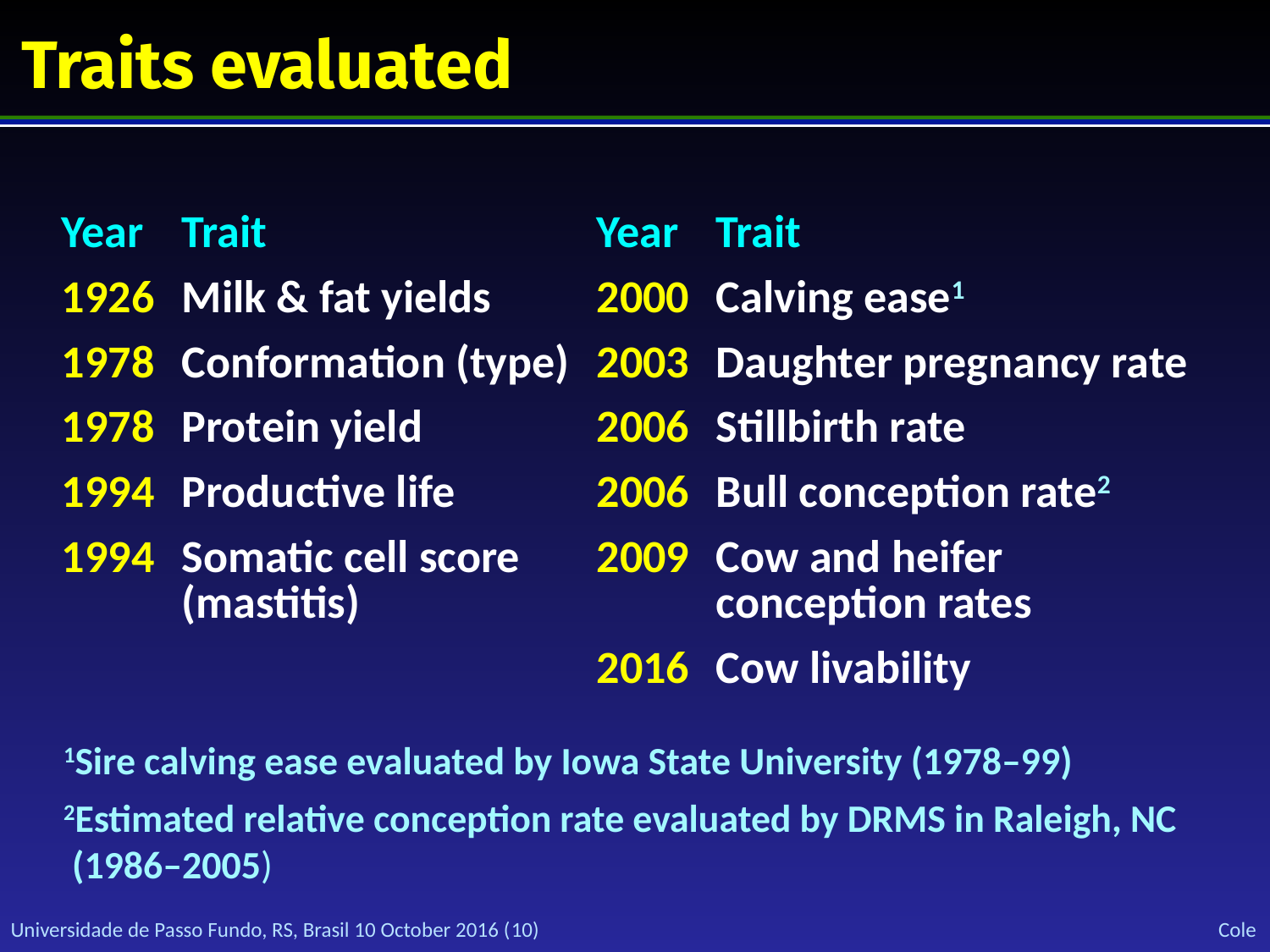

# Traits evaluated
| Year | Trait | Year | Trait |
| --- | --- | --- | --- |
| 1926 | Milk & fat yields | 2000 | Calving ease1 |
| 1978 | Conformation (type) | 2003 | Daughter pregnancy rate |
| 1978 | Protein yield | 2006 | Stillbirth rate |
| 1994 | Productive life | 2006 | Bull conception rate2 |
| 1994 | Somatic cell score (mastitis) | 2009 | Cow and heifer conception rates |
|  |  | 2016 | Cow livability |
1Sire calving ease evaluated by Iowa State University (1978–99)
2Estimated relative conception rate evaluated by DRMS in Raleigh, NC  (1986–2005)